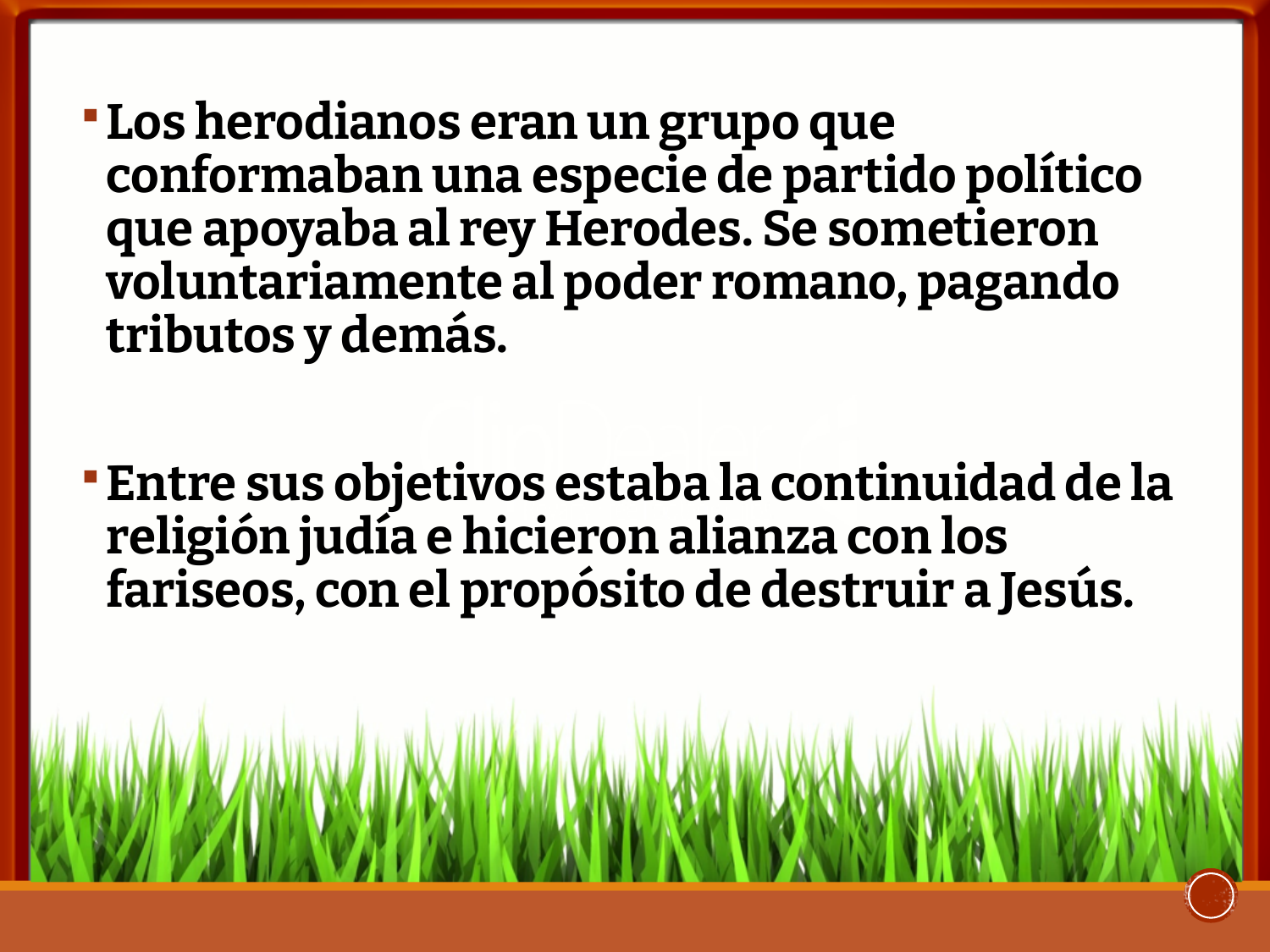

Los herodianos eran un grupo que conformaban una especie de partido político que apoyaba al rey Herodes. Se sometieron voluntariamente al poder romano, pagando tributos y demás.

Entre sus objetivos estaba la continuidad de la religión judía e hicieron alianza con los fariseos, con el propósito de destruir a Jesús.